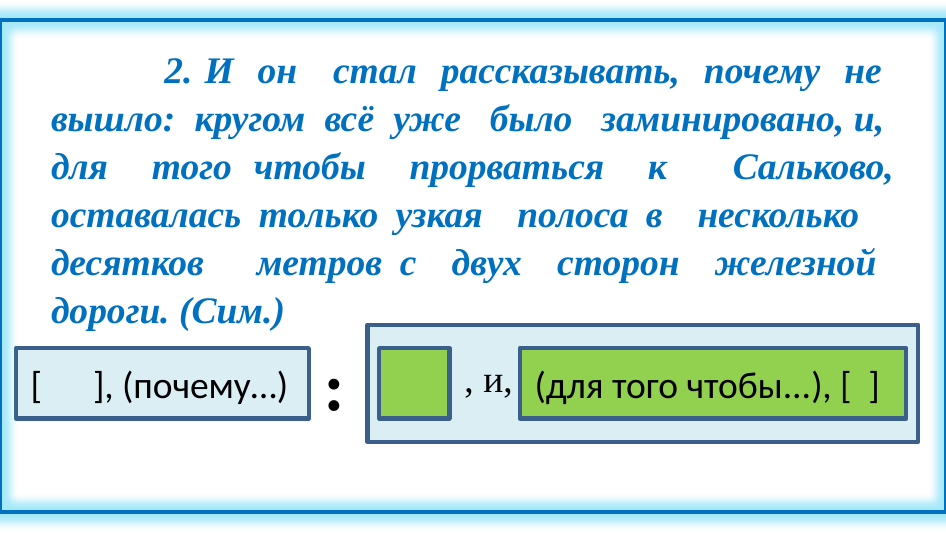

2. И  он   стал  рассказывать,  почему  не  вышло:  кругом  всё  уже   было   заминировано, и,  для  того чтобы  прорваться  к   Сальково, оставалась только узкая  полоса в  несколько   десятков   метров с  двух  сторон  железной  дороги. (Сим.)

:
[      ], (почему…)

, и,
(для того чтобы...), [  ]